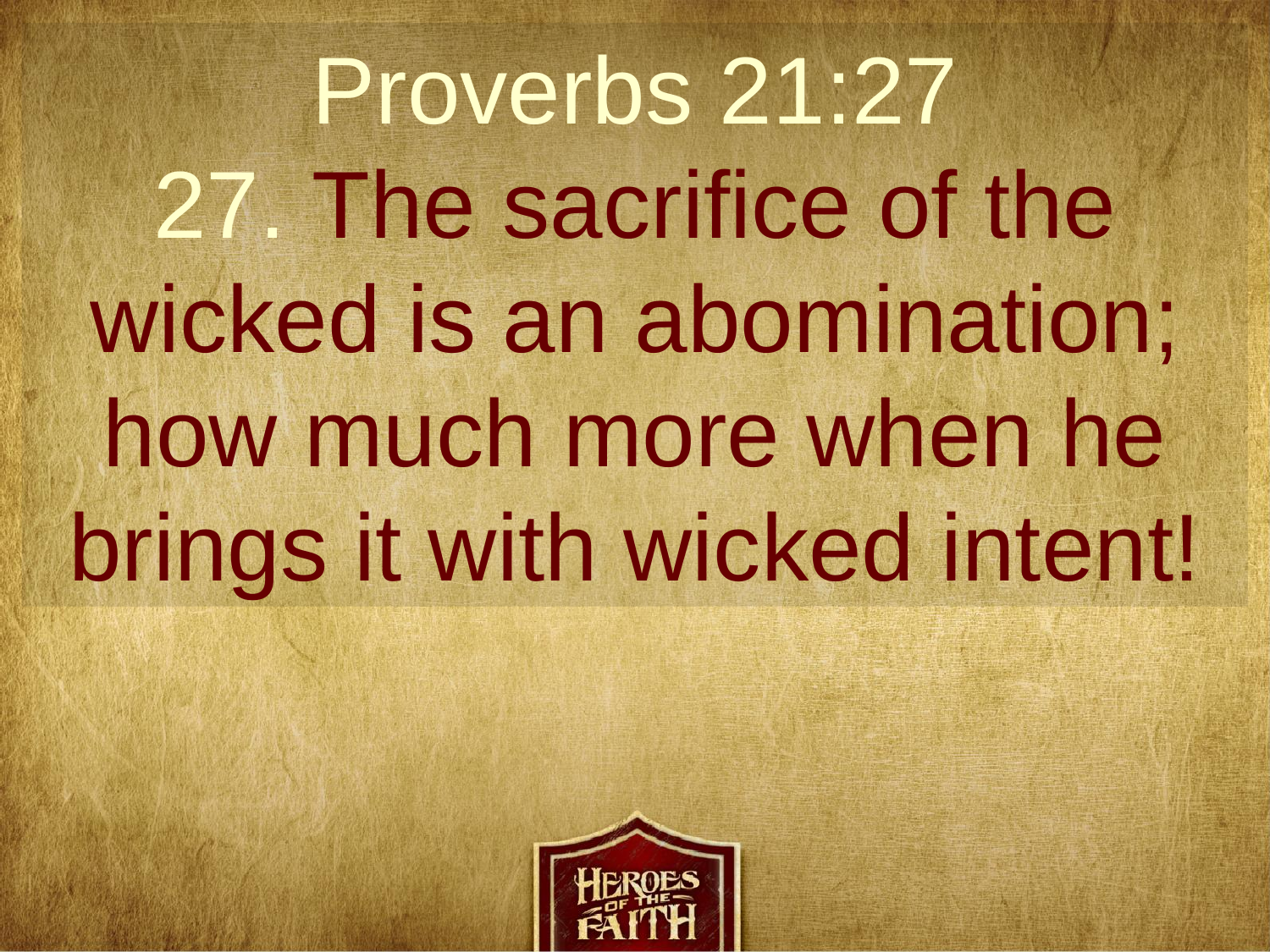

Proverbs 21:27
27. The sacrifice of the wicked is an abomination; how much more when he brings it with wicked intent!